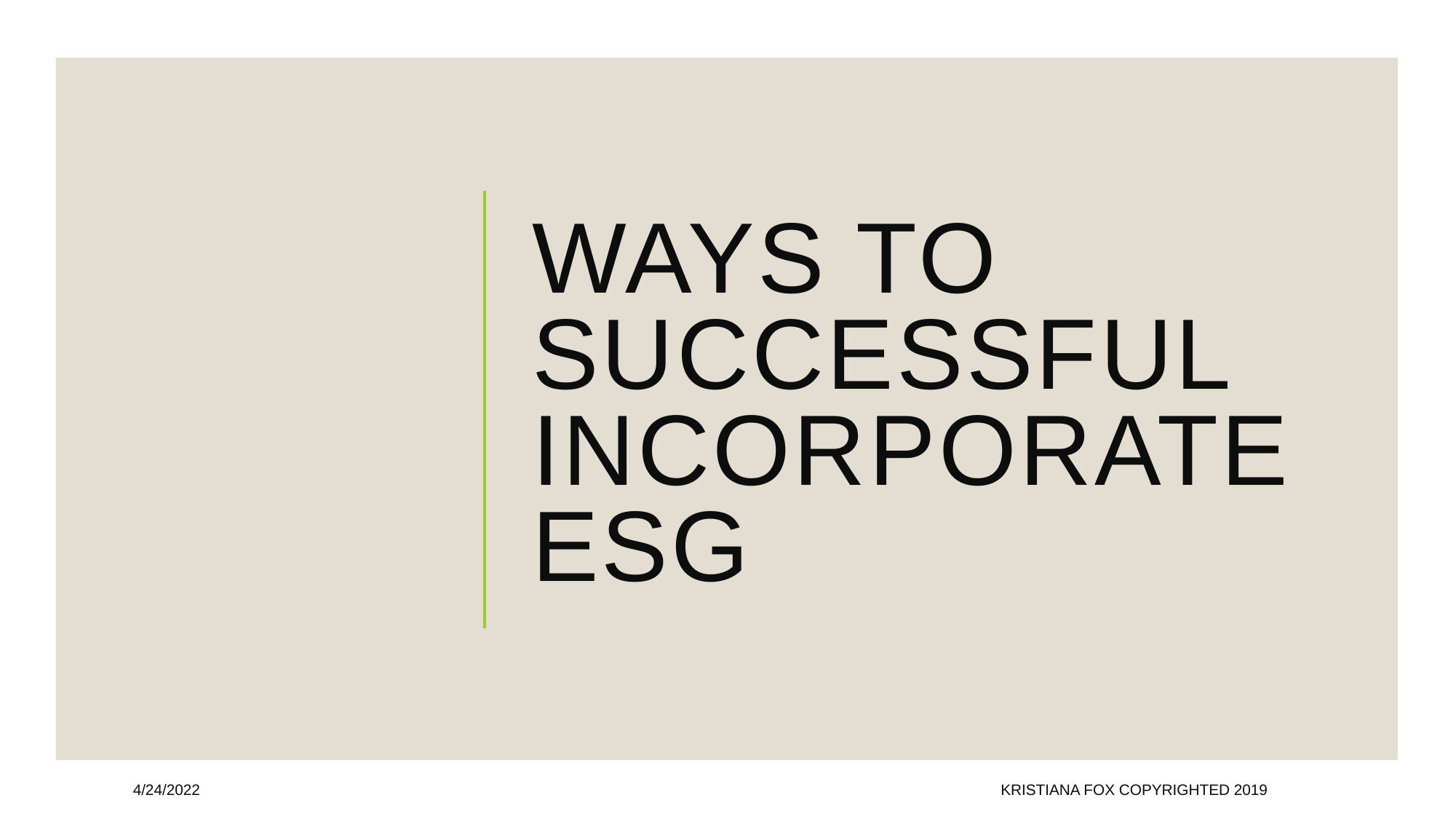

# WAYS TO SUCCESSFUL INCORPORATE ESG
4/24/2022
Kristiana Fox Copyrighted 2019